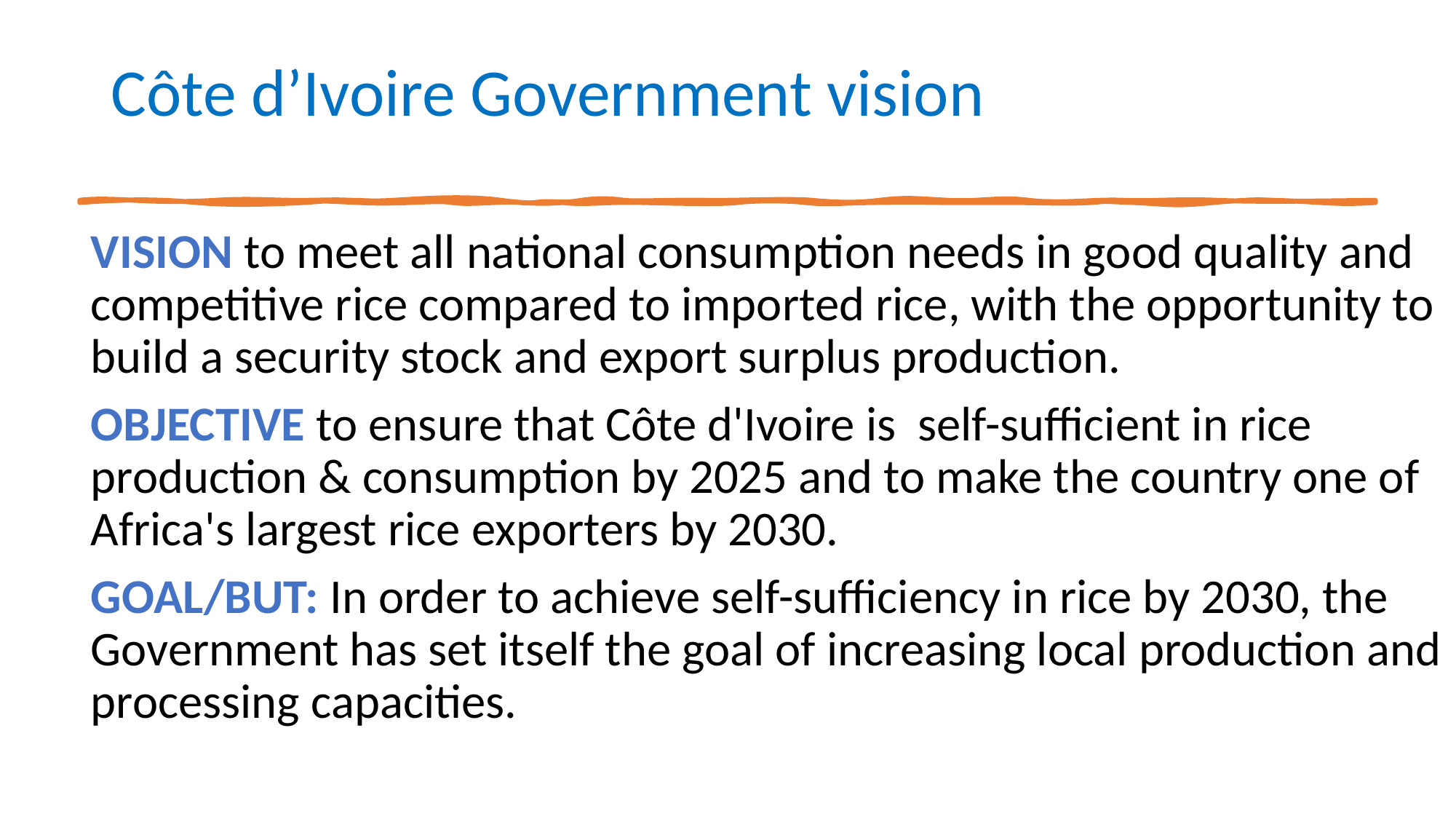

# Côte d’Ivoire Government vision

VISION to meet all national consumption needs in good quality and competitive rice compared to imported rice, with the opportunity to build a security stock and export surplus production.
OBJECTIVE to ensure that Côte d'Ivoire is  self-sufficient in rice production & consumption by 2025 and to make the country one of Africa's largest rice exporters by 2030.
GOAL/BUT: In order to achieve self-sufficiency in rice by 2030, the Government has set itself the goal of increasing local production and processing capacities.